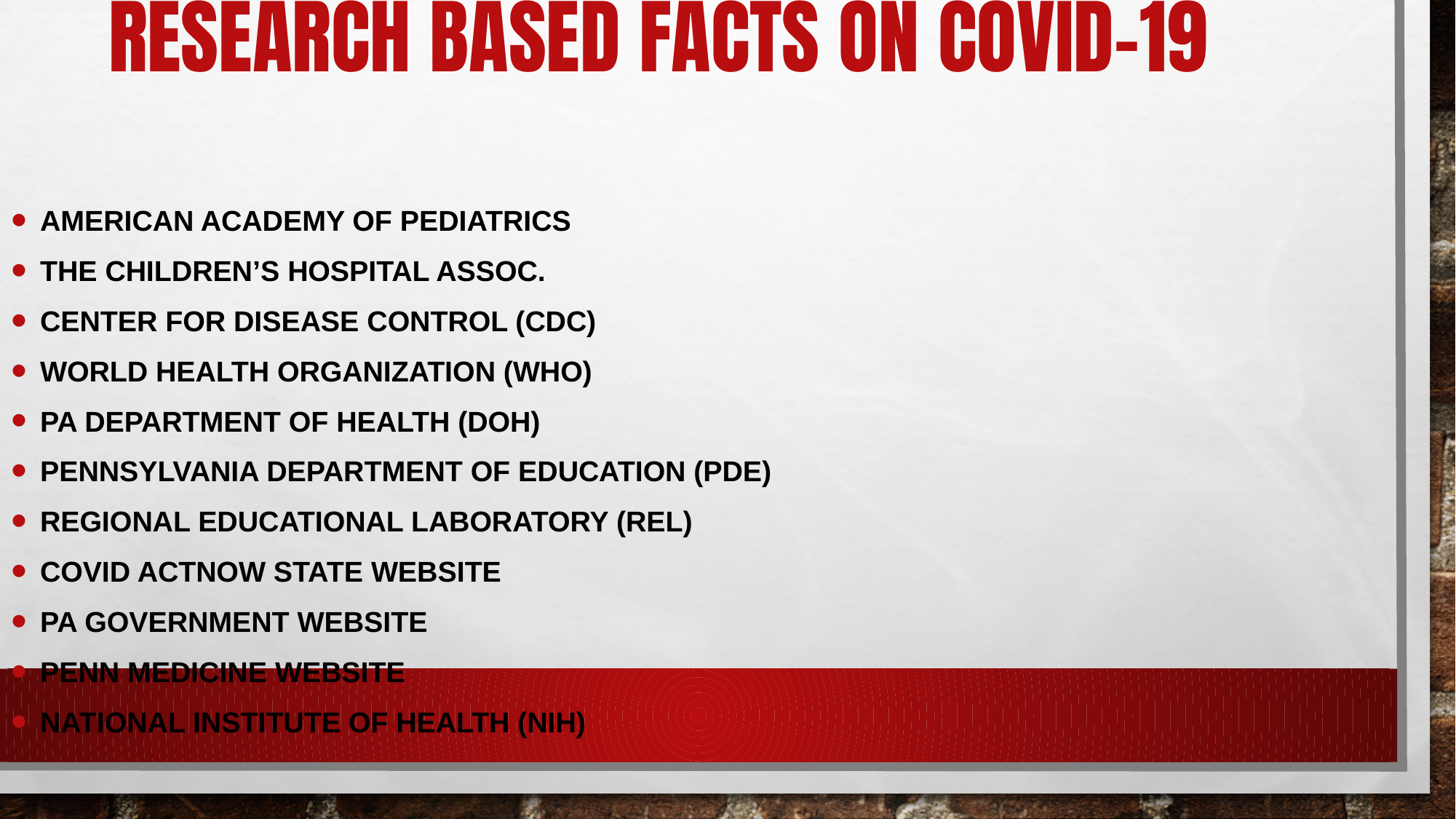

# RESEARCH BASED FACTS ON COVID-19

AMERICAN ACADEMY OF PEDIATRICS
THE CHILDREN’S HOSPITAL ASSOC.
CENTER FOR DISEASE CONTROL (CDC)
WORLD HEALTH ORGANIZATION (WHO)
PA DEPARTMENT OF HEALTH (DOH)
PENNSYLVANIA DEPARTMENT OF EDUCATION (PDE)
REGIONAL EDUCATIONAL LABORATORY (REL)
COVID ACTNOW STATE WEBSITE
PA GOVERNMENT WEBSITE
PENN MEDICINE WEBSITE
NATIONAL INSTITUTE OF HEALTH (NIH)